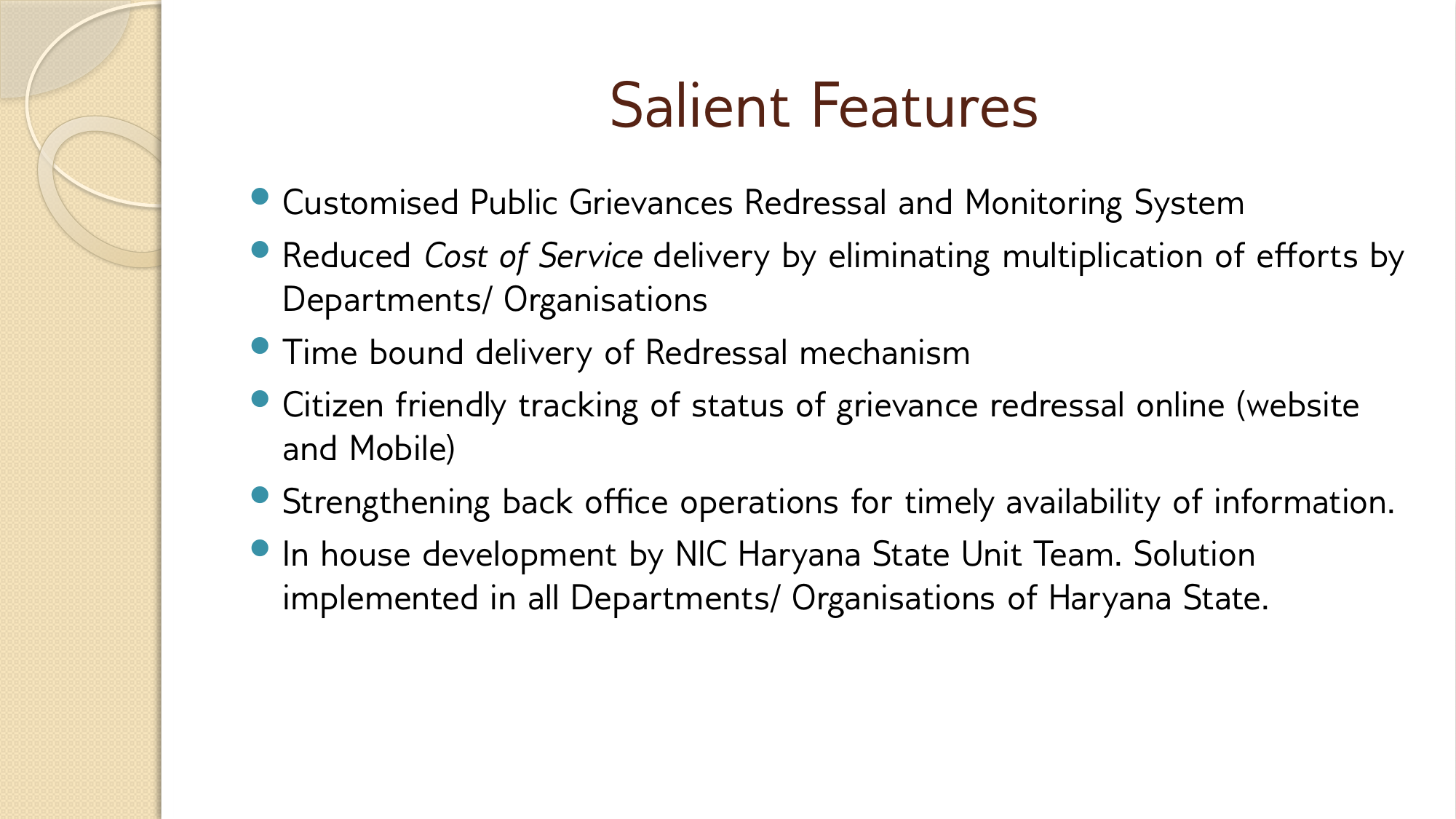

# Salient Features
Customised Public Grievances Redressal and Monitoring System
Reduced Cost of Service delivery by eliminating multiplication of efforts by Departments/ Organisations
Time bound delivery of Redressal mechanism
Citizen friendly tracking of status of grievance redressal online (website and Mobile)
Strengthening back office operations for timely availability of information.
In house development by NIC Haryana State Unit Team. Solution implemented in all Departments/ Organisations of Haryana State.